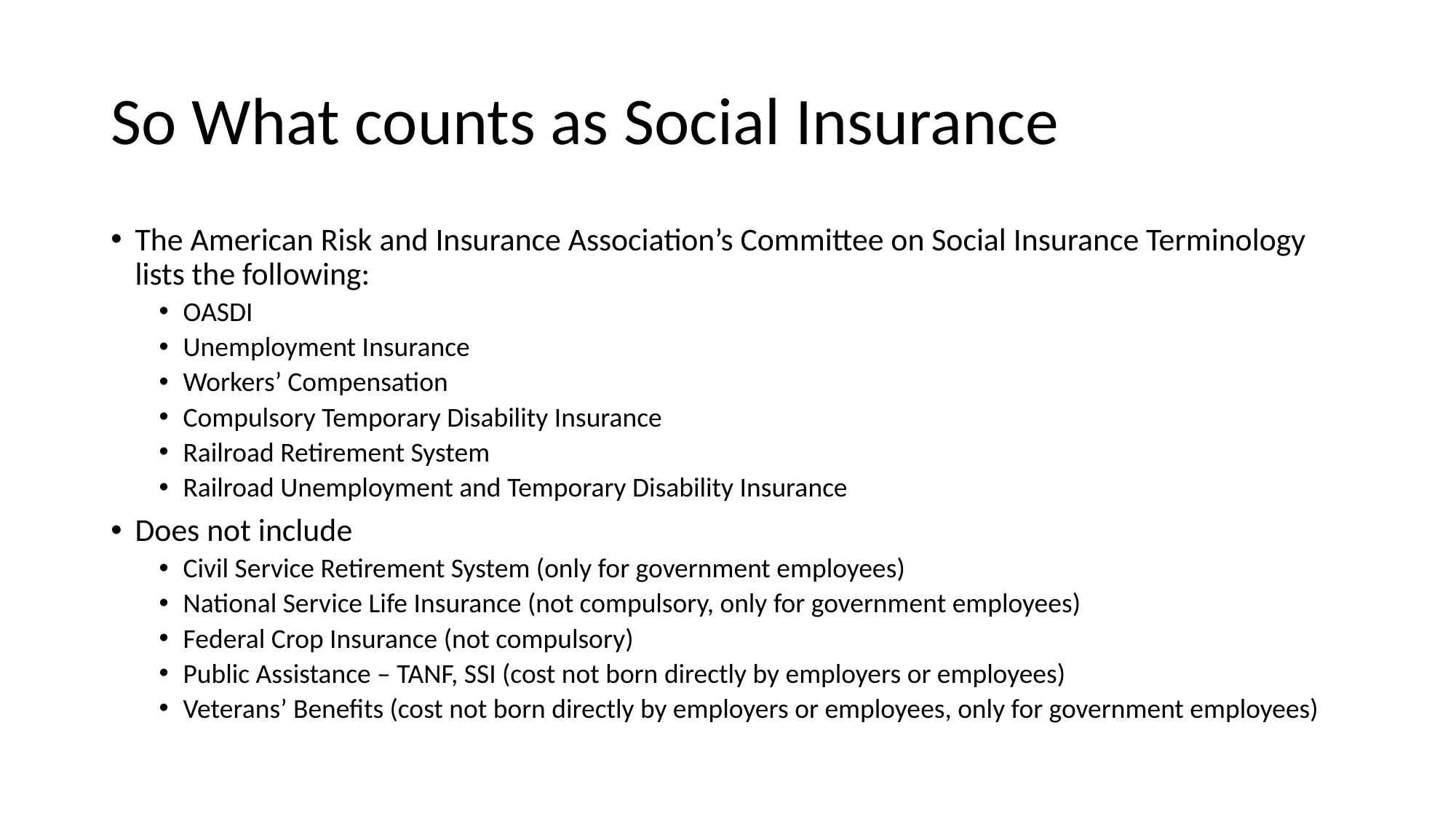

# So What counts as Social Insurance
The American Risk and Insurance Association’s Committee on Social Insurance Terminology lists the following:
OASDI
Unemployment Insurance
Workers’ Compensation
Compulsory Temporary Disability Insurance
Railroad Retirement System
Railroad Unemployment and Temporary Disability Insurance
Does not include
Civil Service Retirement System (only for government employees)
National Service Life Insurance (not compulsory, only for government employees)
Federal Crop Insurance (not compulsory)
Public Assistance – TANF, SSI (cost not born directly by employers or employees)
Veterans’ Benefits (cost not born directly by employers or employees, only for government employees)